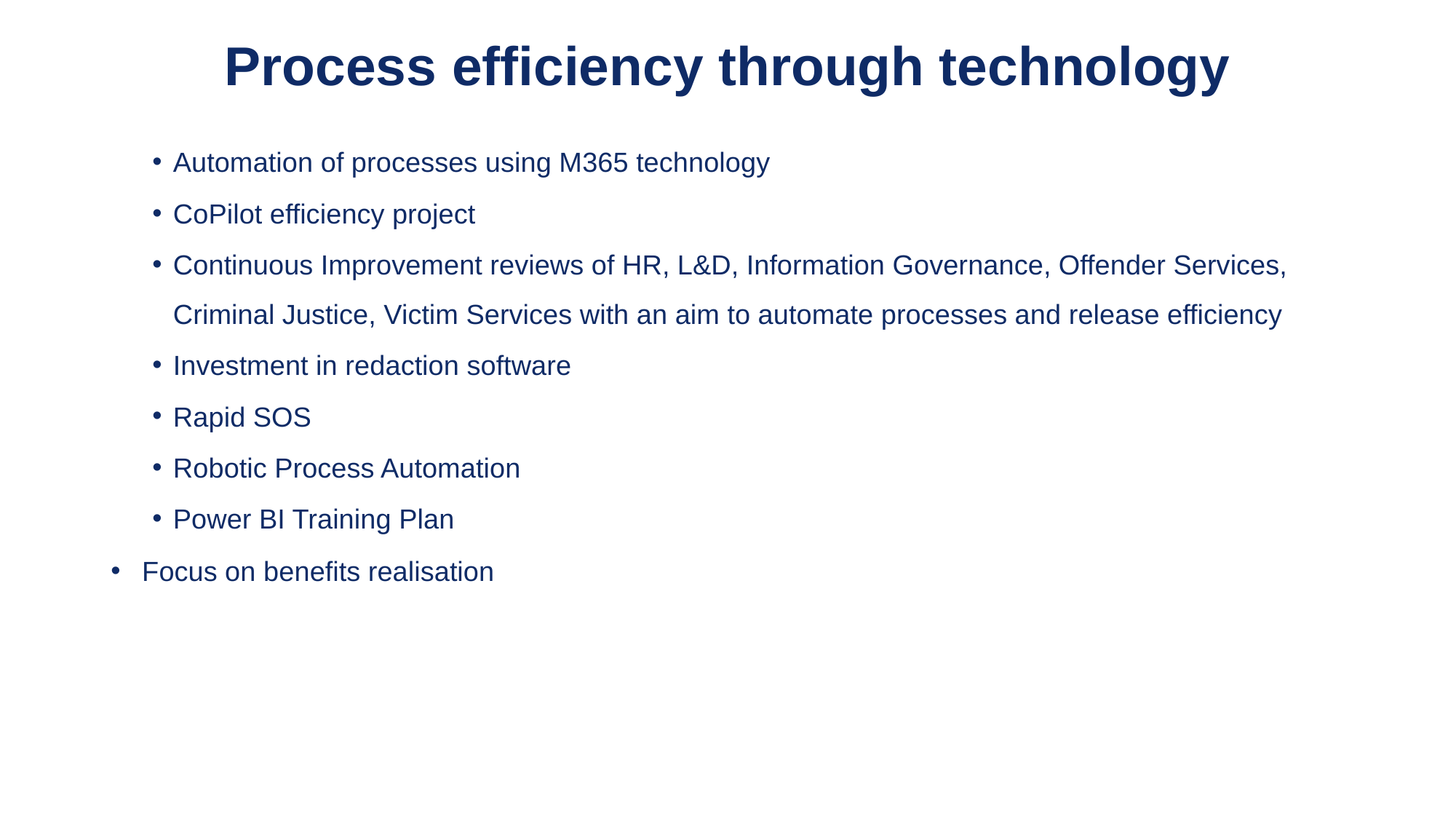

# Process efficiency through technology
Automation of processes using M365 technology
CoPilot efficiency project
Continuous Improvement reviews of HR, L&D, Information Governance, Offender Services, Criminal Justice, Victim Services with an aim to automate processes and release efficiency
Investment in redaction software
Rapid SOS
Robotic Process Automation
Power BI Training Plan
Focus on benefits realisation